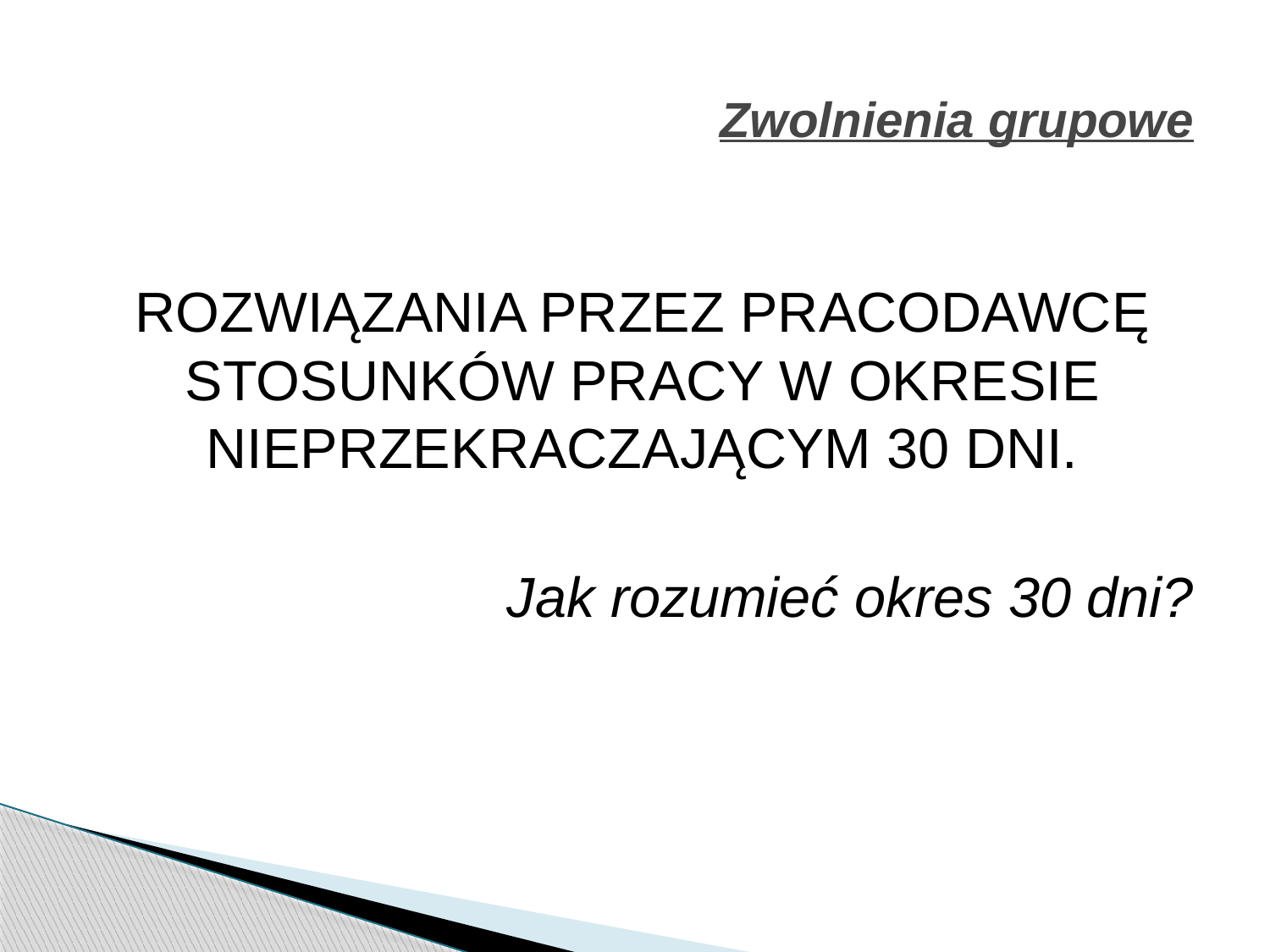

# Zwolnienia grupowe

ROZWIĄZANIA PRZEZ PRACODAWCĘ STOSUNKÓW PRACY W OKRESIE NIEPRZEKRACZAJĄCYM 30 DNI.

Jak rozumieć okres 30 dni?